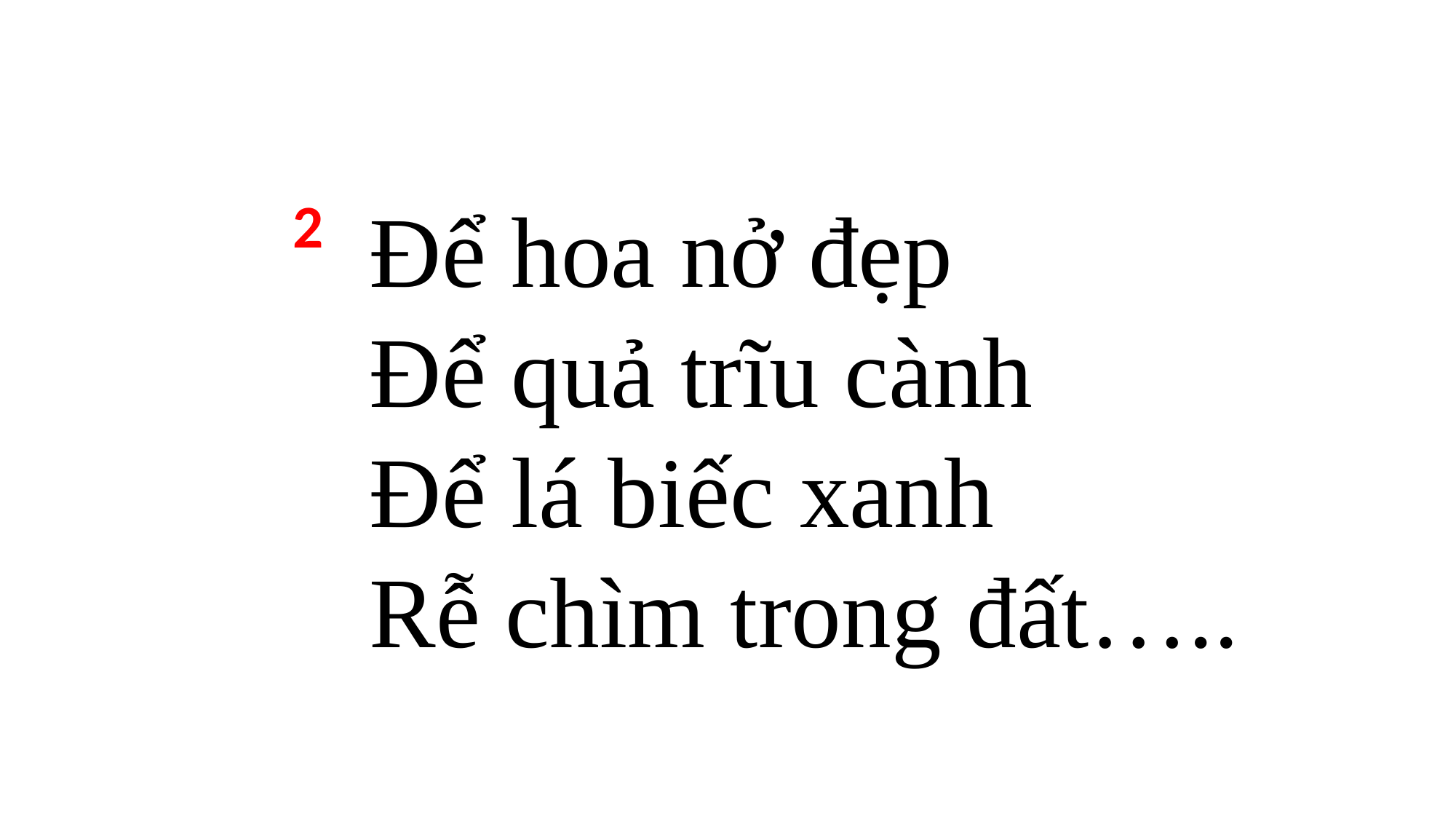

2
Để hoa nở đẹp
Để quả trĩu cành
Để lá biếc xanh
Rễ chìm trong đất…..